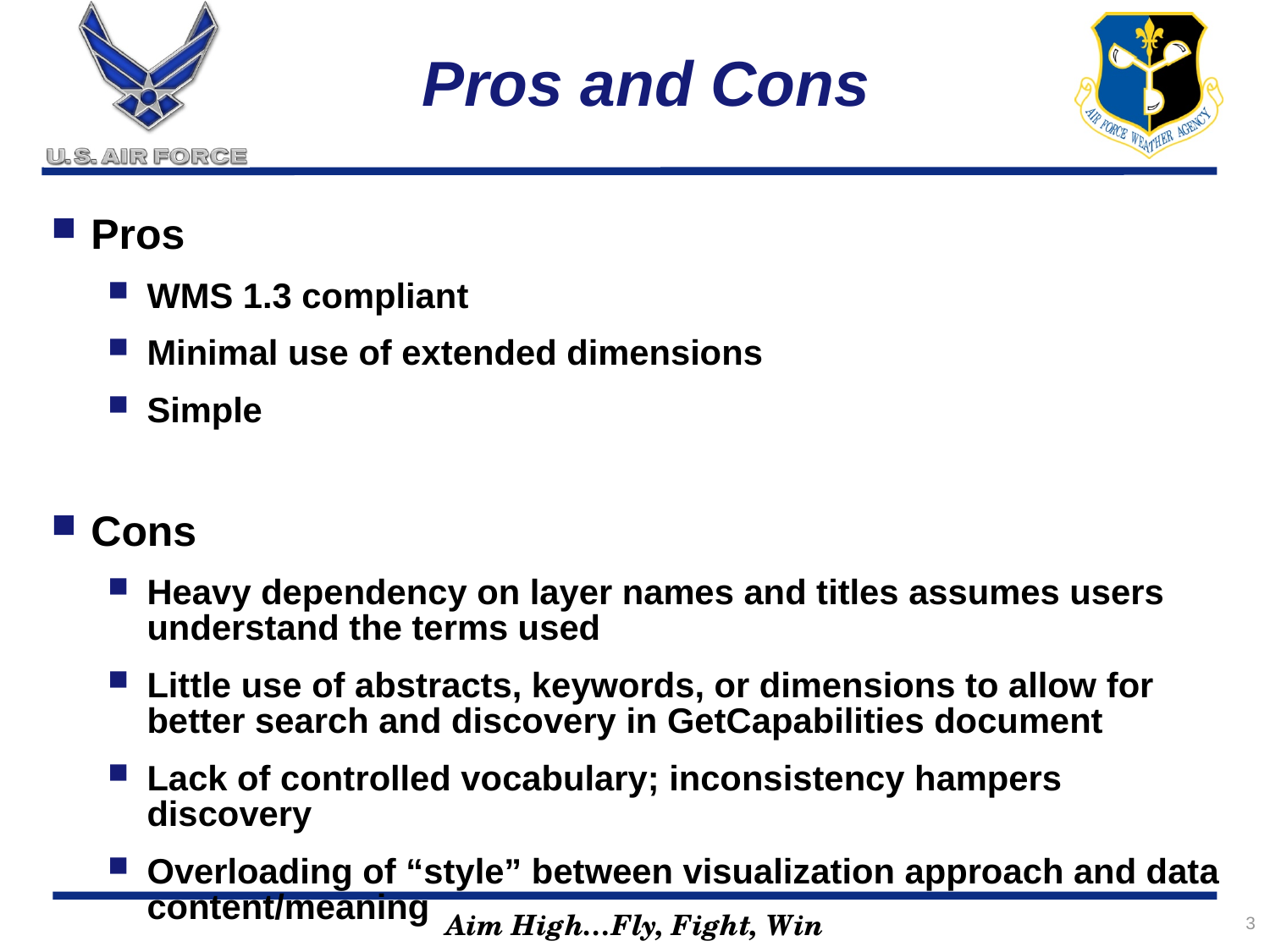

# Pros and Cons
Pros
WMS 1.3 compliant
Minimal use of extended dimensions
Simple

Cons
Heavy dependency on layer names and titles assumes users understand the terms used
Little use of abstracts, keywords, or dimensions to allow for better search and discovery in GetCapabilities document
Lack of controlled vocabulary; inconsistency hampers discovery
Overloading of “style” between visualization approach and data content/meaning
3